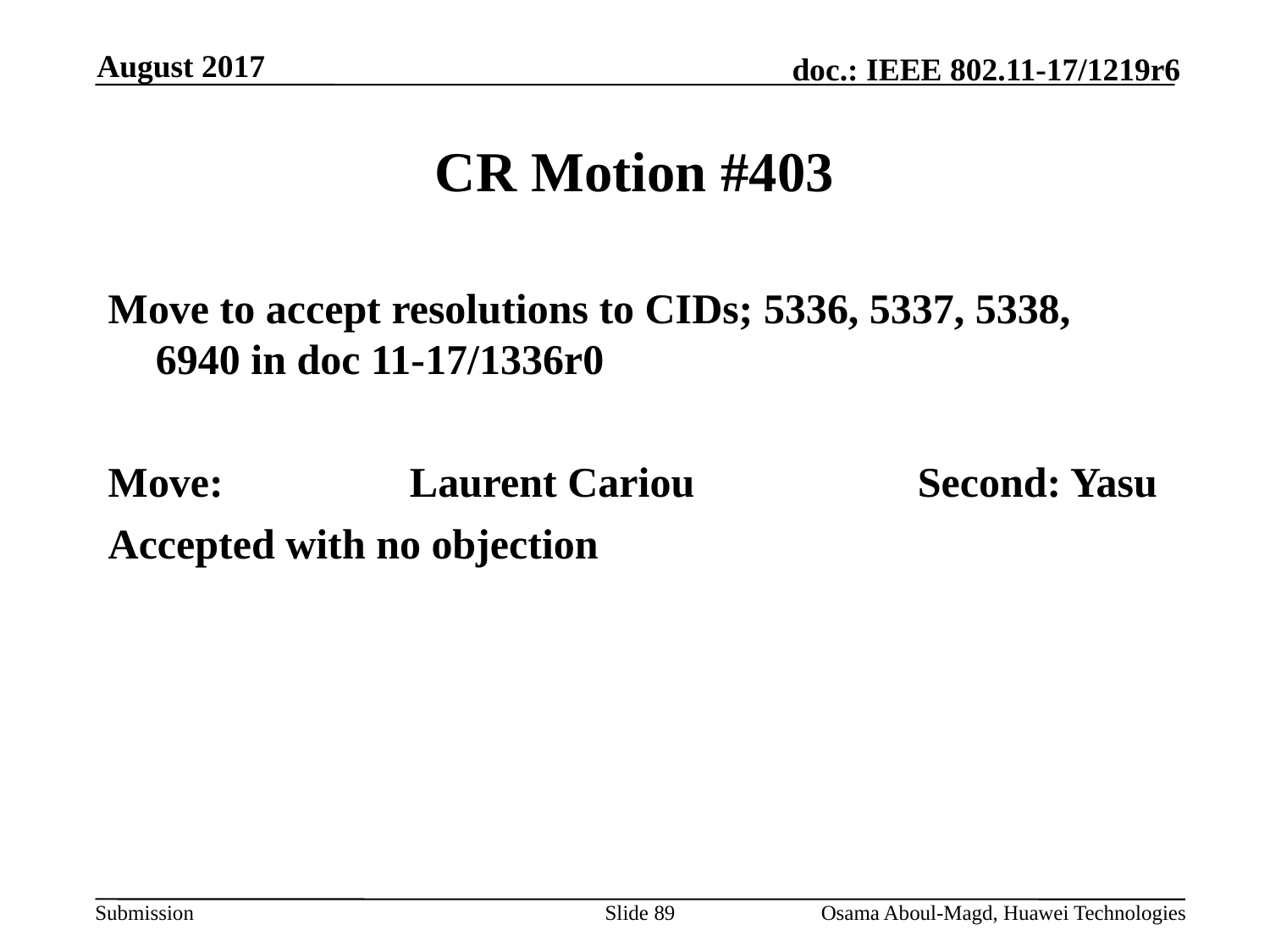

August 2017
# CR Motion #403
Move to accept resolutions to CIDs; 5336, 5337, 5338, 6940 in doc 11-17/1336r0

Move:		Laurent Cariou		Second: Yasu
Accepted with no objection

Slide 89
Osama Aboul-Magd, Huawei Technologies